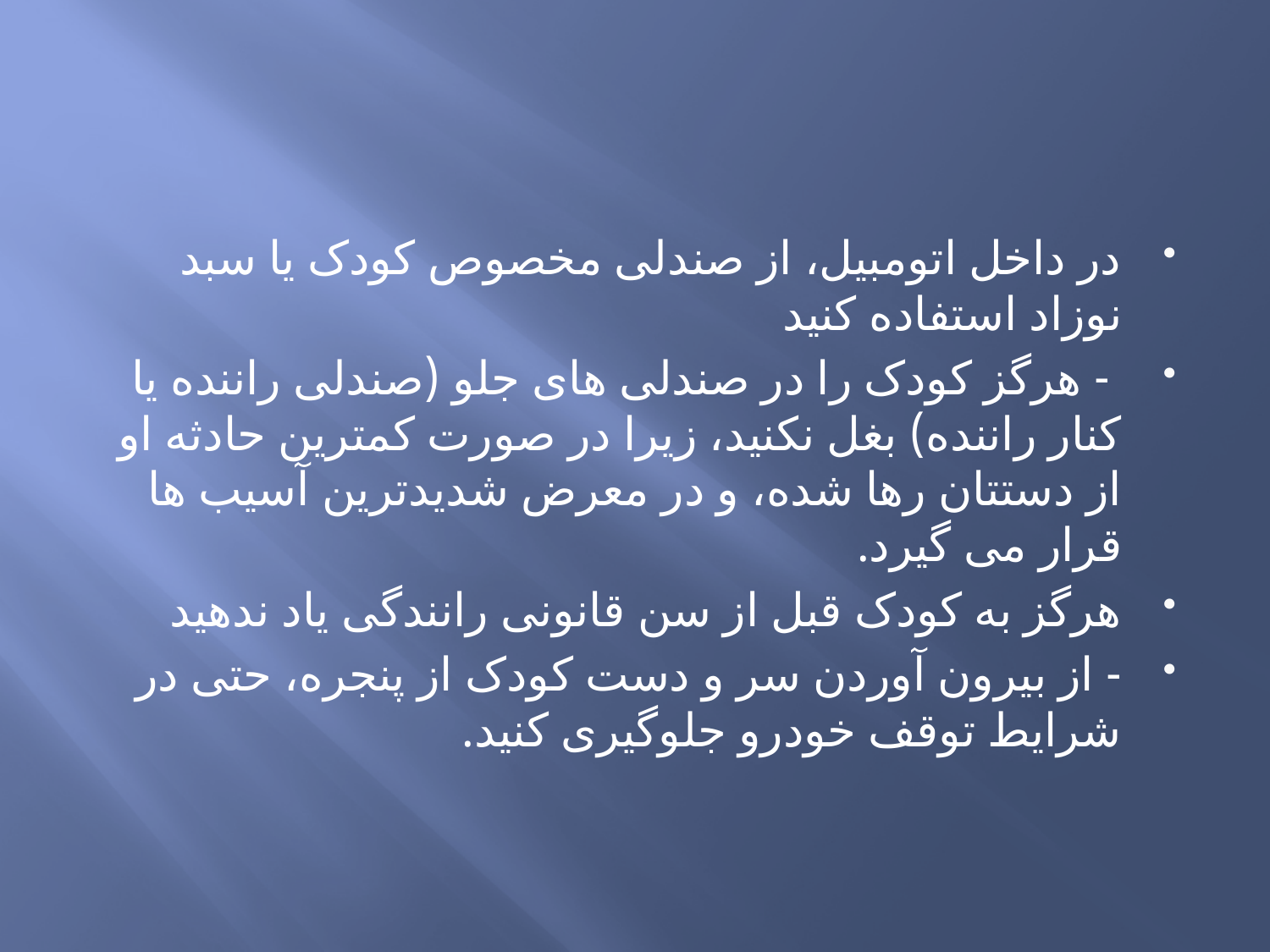

در داخل اتومبیل، از صندلی مخصوص کودک یا سبد نوزاد استفاده کنید
 - هرگز کودک را در صندلی های جلو (صندلی راننده یا کنار راننده) بغل نکنید، زیرا در صورت کمترین حادثه او از دستتان رها شده، و در معرض شدیدترین آسیب ها قرار می گیرد.
هرگز به کودک قبل از سن قانونی رانندگی یاد ندهید
- از بیرون آوردن سر و دست کودک از پنجره، حتی در شرایط توقف خودرو جلوگیری کنید.